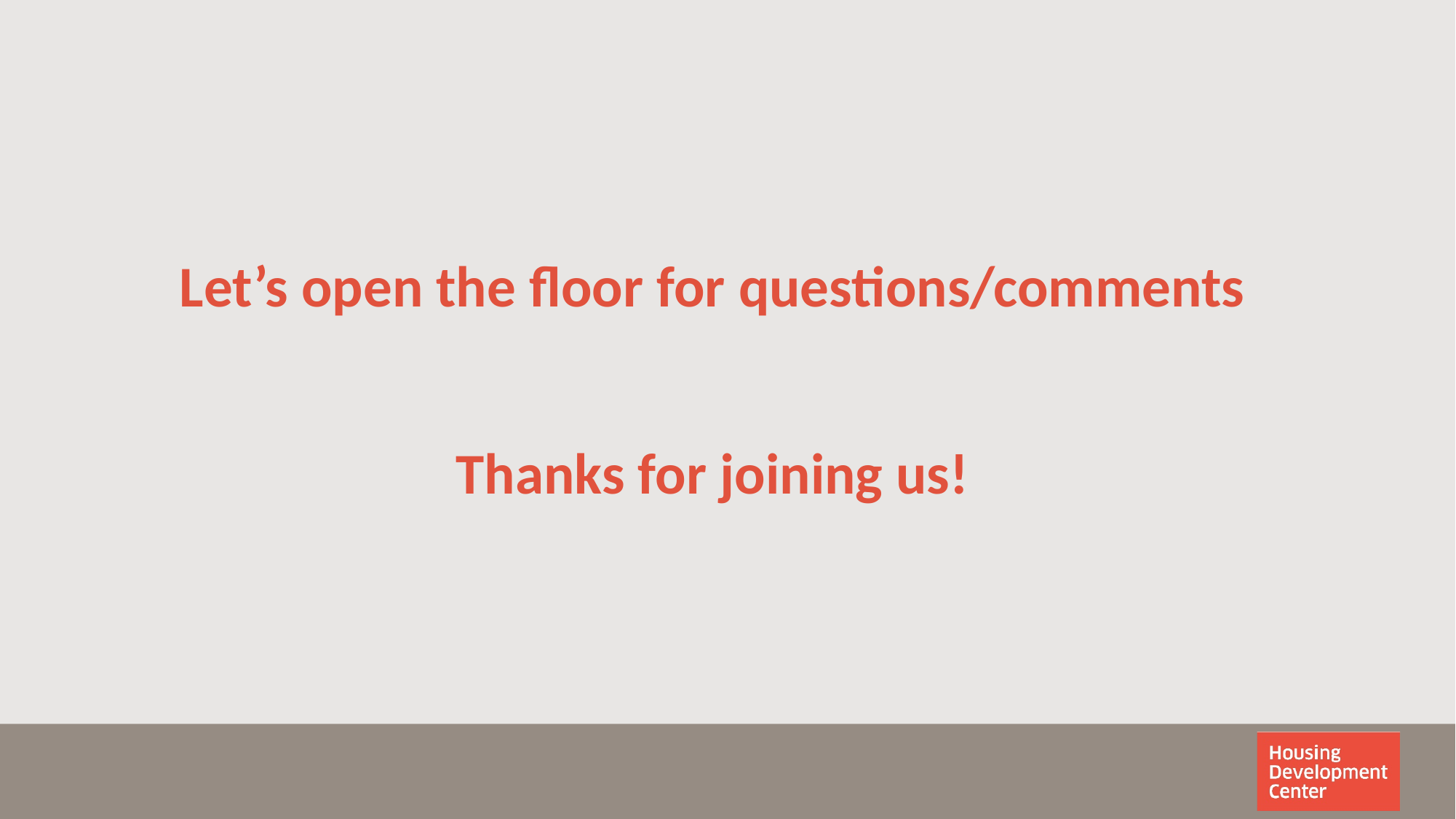

# Let’s open the floor for questions/comments Thanks for joining us!